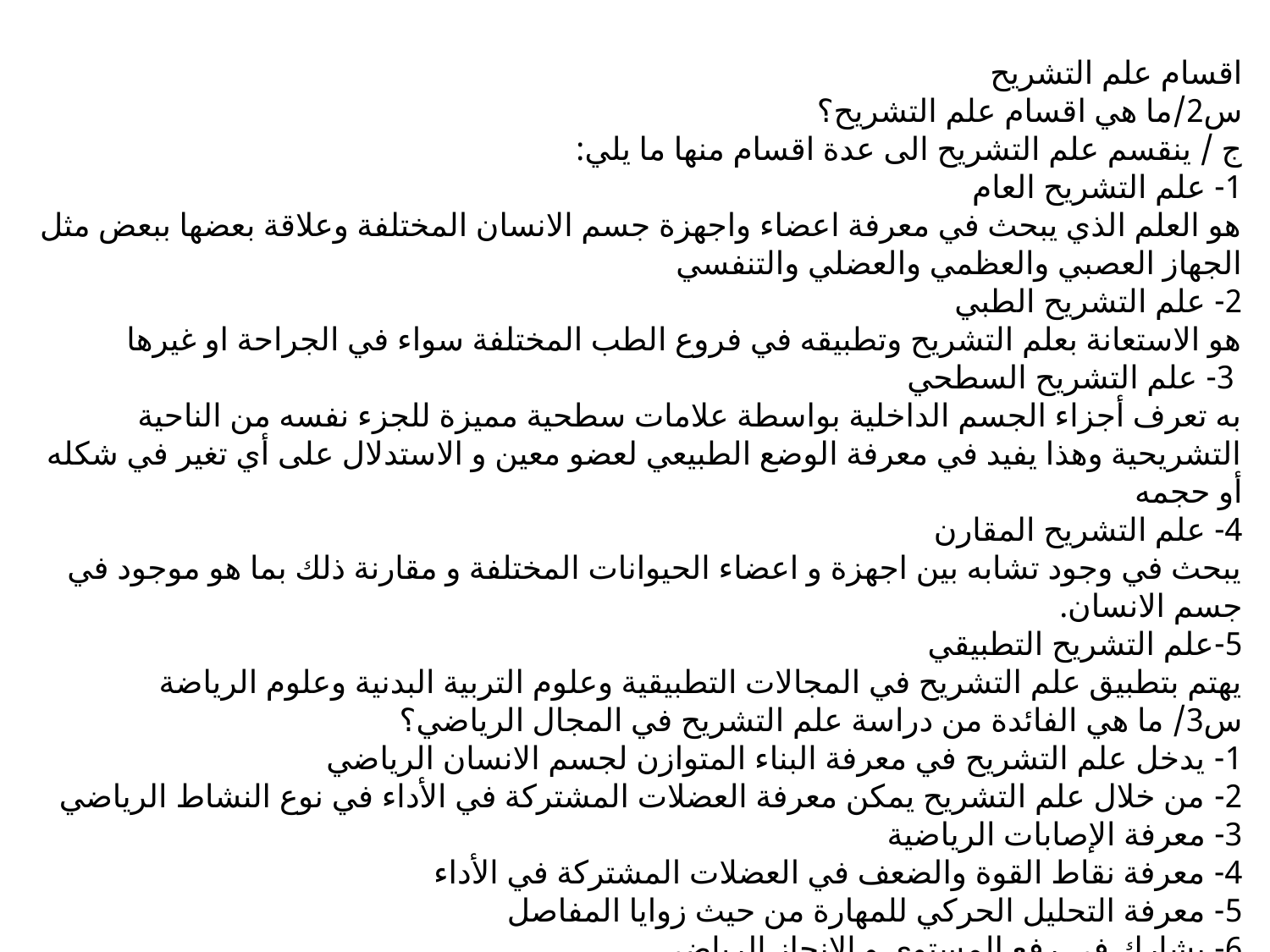

اقسام علم التشريح
س2/ما هي اقسام علم التشريح؟
ج / ينقسم علم التشريح الى عدة اقسام منها ما يلي:
1- علم التشريح العام
هو العلم الذي يبحث في معرفة اعضاء واجهزة جسم الانسان المختلفة وعلاقة بعضها ببعض مثل الجهاز العصبي والعظمي والعضلي والتنفسي
2- علم التشريح الطبي
هو الاستعانة بعلم التشريح وتطبيقه في فروع الطب المختلفة سواء في الجراحة او غيرها
 3- علم التشريح السطحي
به تعرف أجزاء الجسم الداخلية بواسطة علامات سطحية مميزة للجزء نفسه من الناحية التشريحية وهذا يفيد في معرفة الوضع الطبيعي لعضو معين و الاستدلال على أي تغير في شكله أو حجمه
4- علم التشريح المقارن
يبحث في وجود تشابه بين اجهزة و اعضاء الحيوانات المختلفة و مقارنة ذلك بما هو موجود في جسم الانسان.
5-علم التشريح التطبيقي
يهتم بتطبيق علم التشريح في المجالات التطبيقية وعلوم التربية البدنية وعلوم الرياضة
س3/ ما هي الفائدة من دراسة علم التشريح في المجال الرياضي؟
1- يدخل علم التشريح في معرفة البناء المتوازن لجسم الانسان الرياضي
2- من خلال علم التشريح يمكن معرفة العضلات المشتركة في الأداء في نوع النشاط الرياضي
3- معرفة الإصابات الرياضية
4- معرفة نقاط القوة والضعف في العضلات المشتركة في الأداء
5- معرفة التحليل الحركي للمهارة من حيث زوايا المفاصل
6- يشارك في رفع المستوى و الإنجاز الرياضي